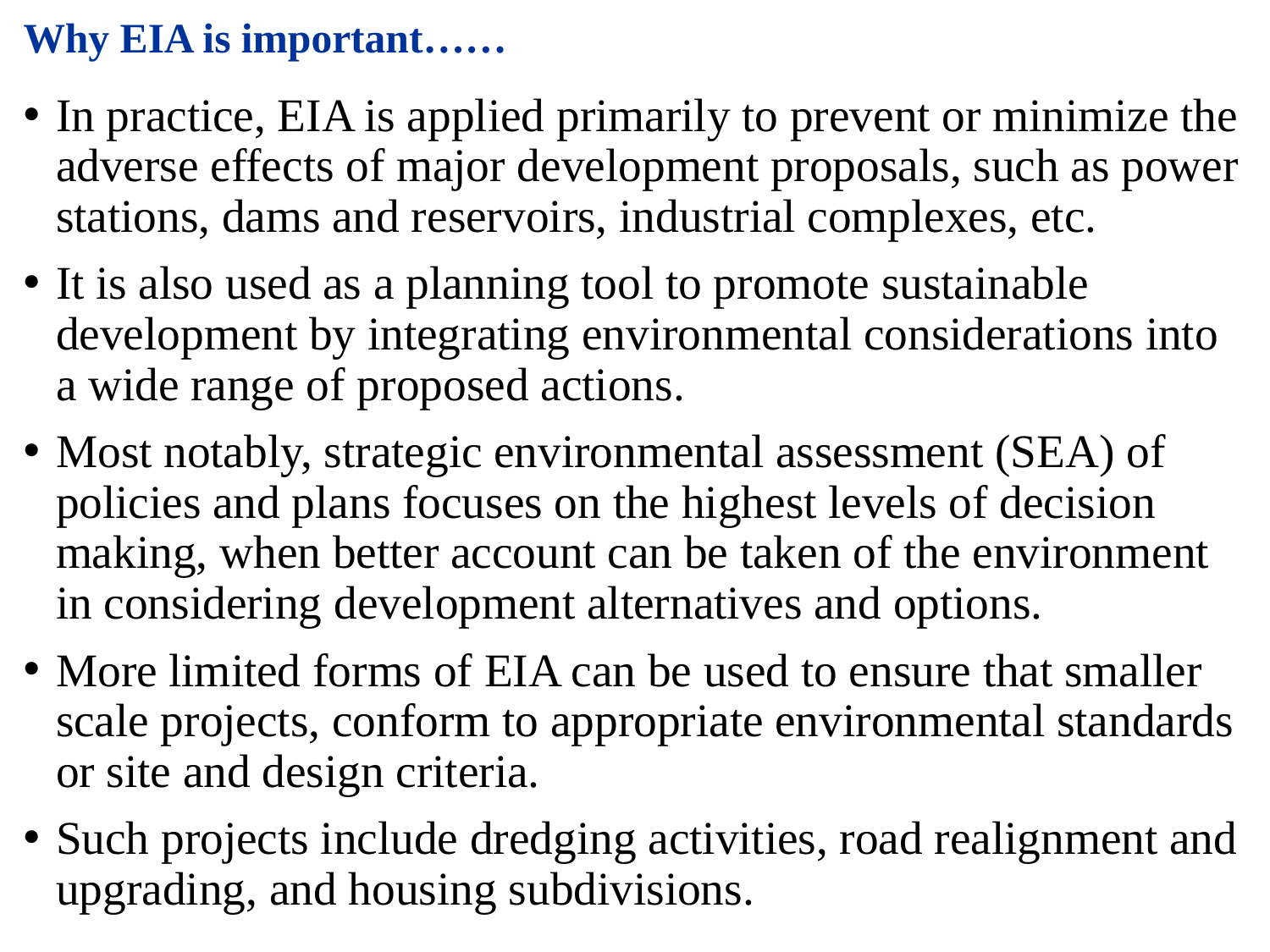

# Why EIA is important……
In practice, EIA is applied primarily to prevent or minimize the adverse effects of major development proposals, such as power stations, dams and reservoirs, industrial complexes, etc.
It is also used as a planning tool to promote sustainable development by integrating environmental considerations into a wide range of proposed actions.
Most notably, strategic environmental assessment (SEA) of policies and plans focuses on the highest levels of decision making, when better account can be taken of the environment in considering development alternatives and options.
More limited forms of EIA can be used to ensure that smaller scale projects, conform to appropriate environmental standards or site and design criteria.
Such projects include dredging activities, road realignment and upgrading, and housing subdivisions.